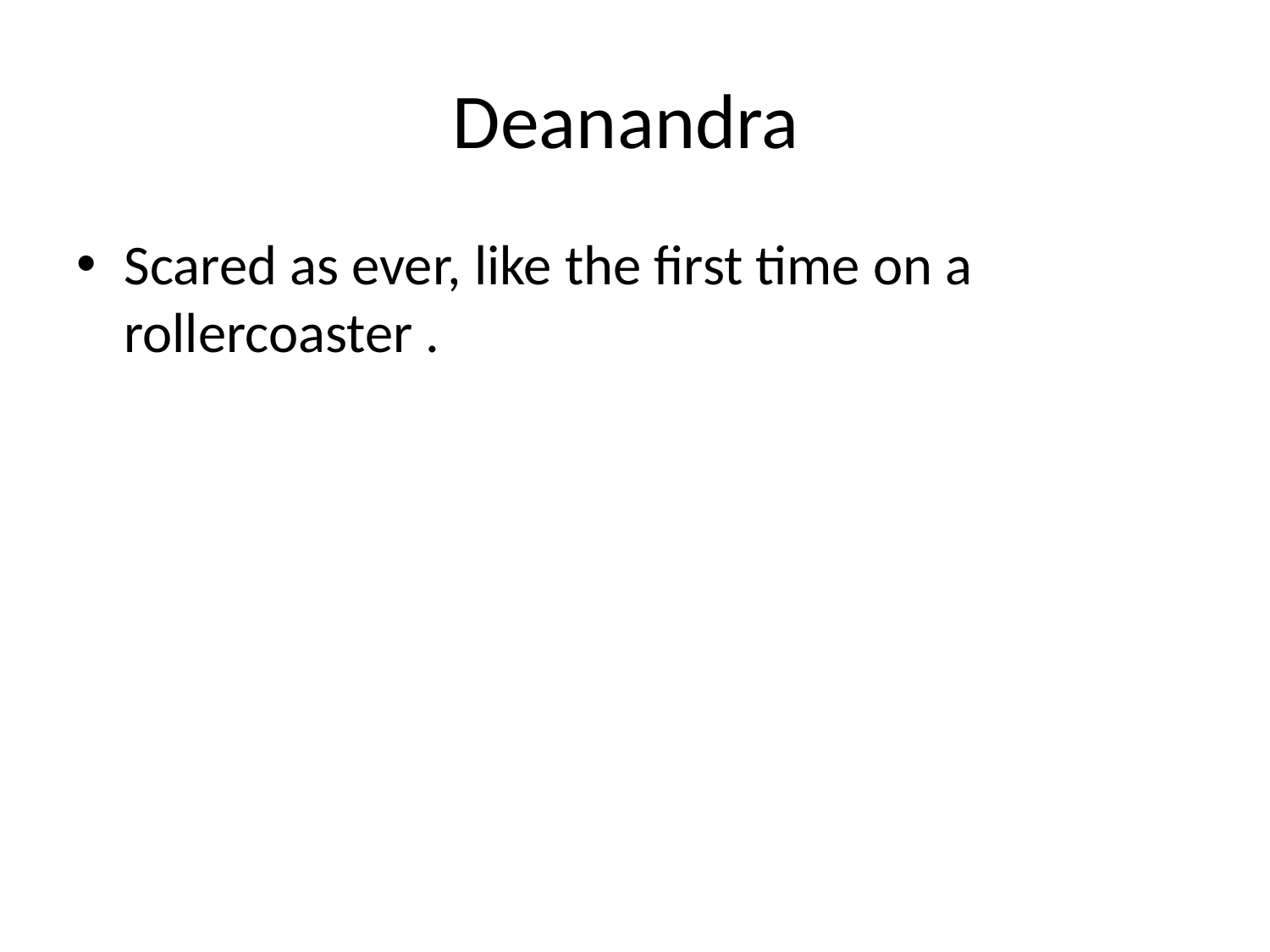

# Deanandra
Scared as ever, like the first time on a rollercoaster .